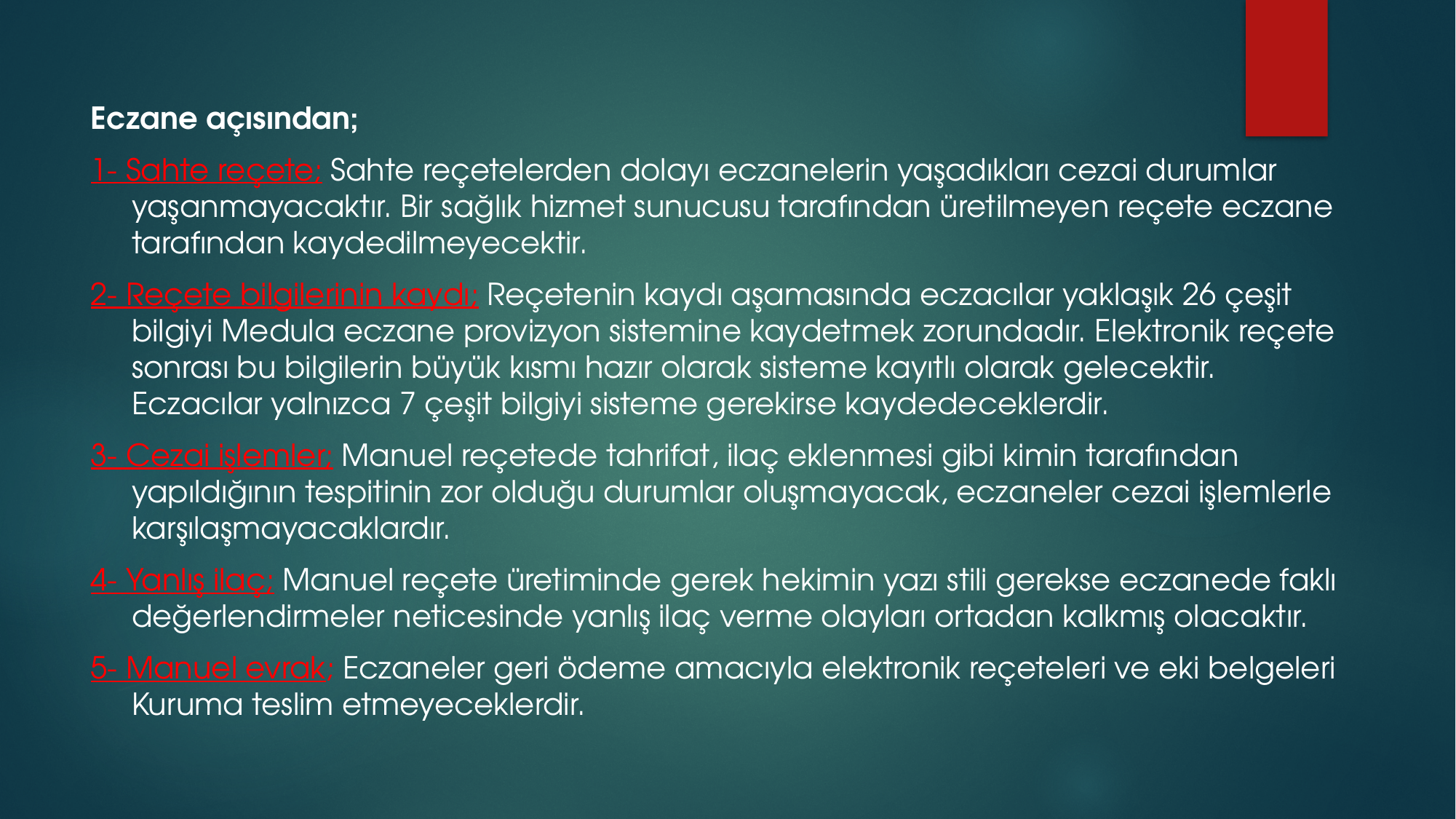

Eczane açısından;
1- Sahte reçete; Sahte reçetelerden dolayı eczanelerin yaşadıkları cezai durumlar yaşanmayacaktır. Bir sağlık hizmet sunucusu tarafından üretilmeyen reçete eczane tarafından kaydedilmeyecektir.
2- Reçete bilgilerinin kaydı; Reçetenin kaydı aşamasında eczacılar yaklaşık 26 çeşit bilgiyi Medula eczane provizyon sistemine kaydetmek zorundadır. Elektronik reçete sonrası bu bilgilerin büyük kısmı hazır olarak sisteme kayıtlı olarak gelecektir. Eczacılar yalnızca 7 çeşit bilgiyi sisteme gerekirse kaydedeceklerdir.
3- Cezai işlemler; Manuel reçetede tahrifat, ilaç eklenmesi gibi kimin tarafından yapıldığının tespitinin zor olduğu durumlar oluşmayacak, eczaneler cezai işlemlerle karşılaşmayacaklardır.
4- Yanlış ilaç; Manuel reçete üretiminde gerek hekimin yazı stili gerekse eczanede faklı değerlendirmeler neticesinde yanlış ilaç verme olayları ortadan kalkmış olacaktır.
5- Manuel evrak; Eczaneler geri ödeme amacıyla elektronik reçeteleri ve eki belgeleri Kuruma teslim etmeyeceklerdir.